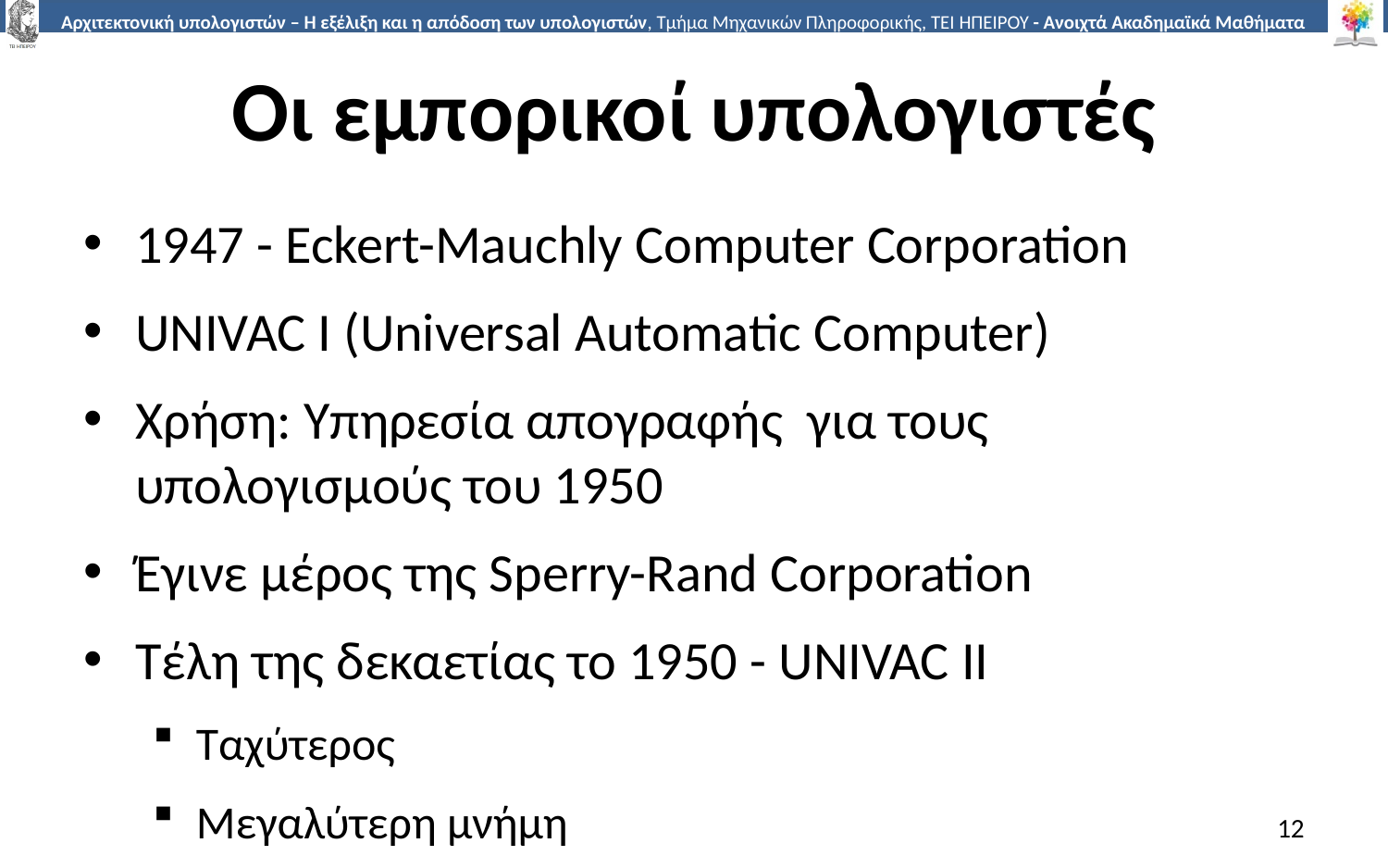

# Οι εμπορικοί υπολογιστές
1947 - Eckert-Mauchly Computer Corporation
UNIVAC I (Universal Automatic Computer)
Χρήση: Υπηρεσία απογραφής  για τους υπολογισμούς του 1950
Έγινε μέρος της Sperry-Rand Corporation
Τέλη της δεκαετίας το 1950 - UNIVAC II
Ταχύτερος
Μεγαλύτερη μνήμη
12